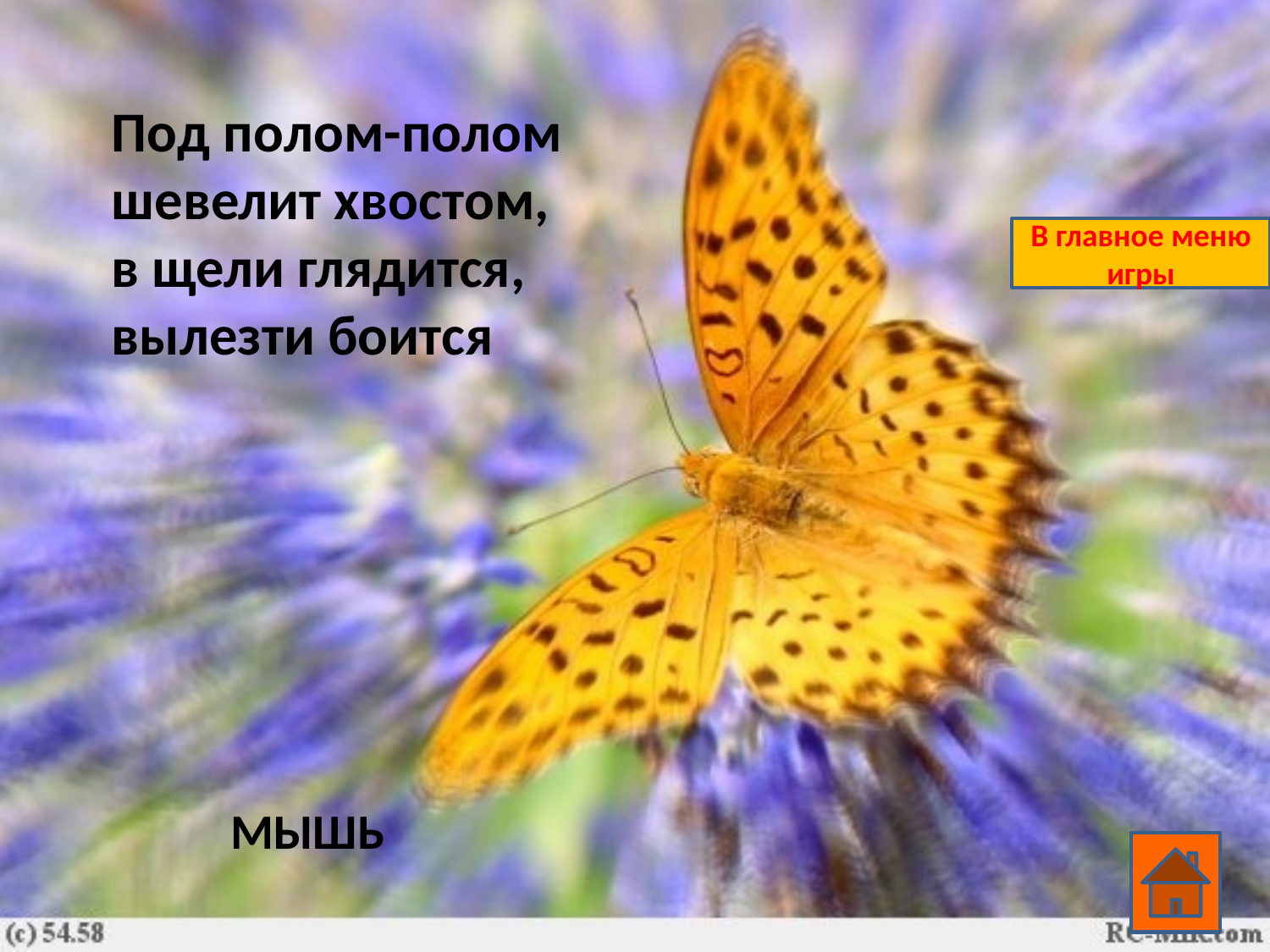

Под полом-полом шевелит хвостом,
в щели глядится,
вылезти боится
В главное меню игры
МЫШЬ